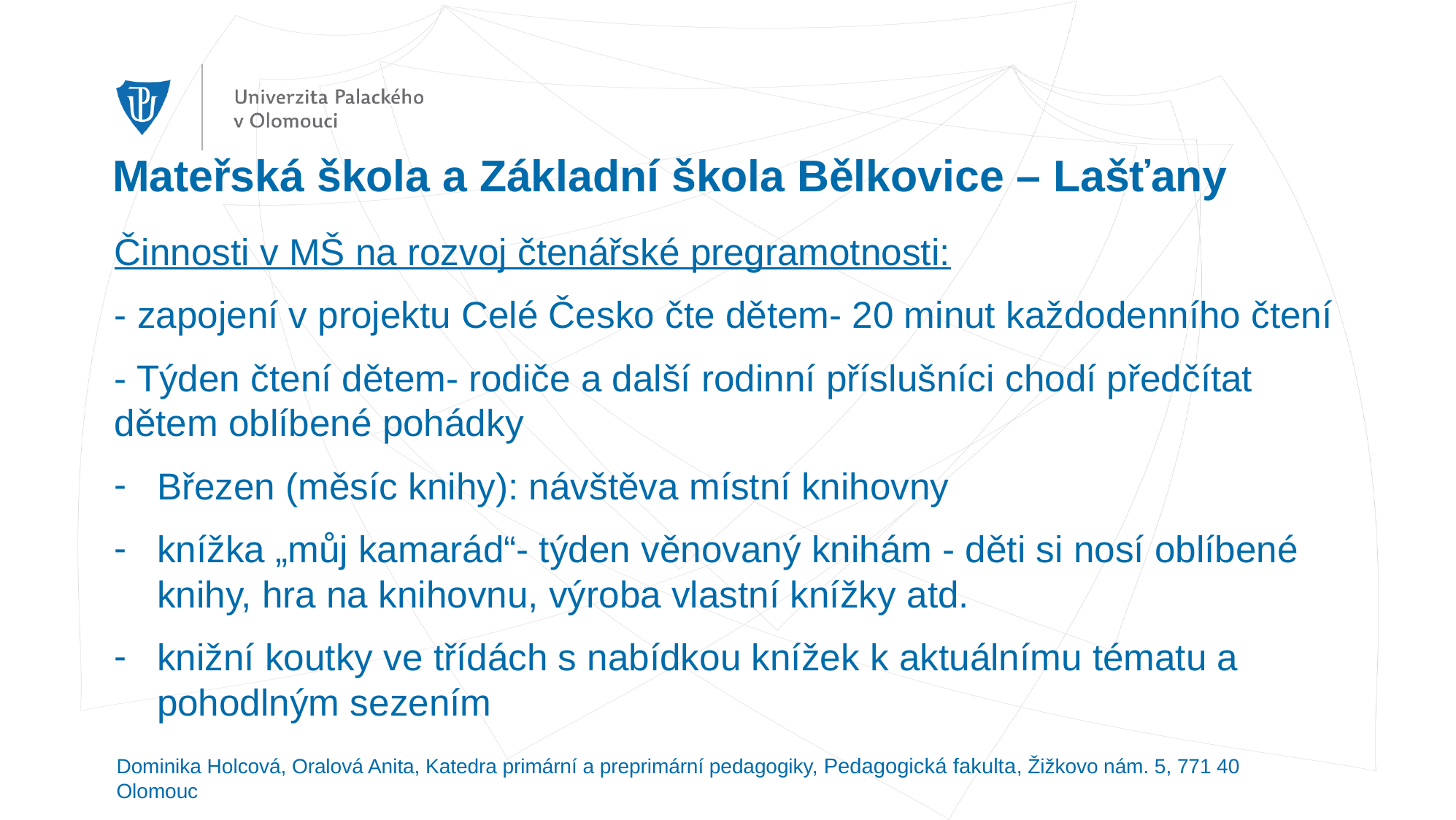

# Mateřská škola a Základní škola Bělkovice – Lašťany
Činnosti v MŠ na rozvoj čtenářské pregramotnosti:
- zapojení v projektu Celé Česko čte dětem- 20 minut každodenního čtení
- Týden čtení dětem- rodiče a další rodinní příslušníci chodí předčítat dětem oblíbené pohádky
Březen (měsíc knihy): návštěva místní knihovny
knížka „můj kamarád“- týden věnovaný knihám - děti si nosí oblíbené knihy, hra na knihovnu, výroba vlastní knížky atd.
knižní koutky ve třídách s nabídkou knížek k aktuálnímu tématu a pohodlným sezením

Dominika Holcová, Oralová Anita, Katedra primární a preprimární pedagogiky, Pedagogická fakulta, Žižkovo nám. 5, 771 40 Olomouc